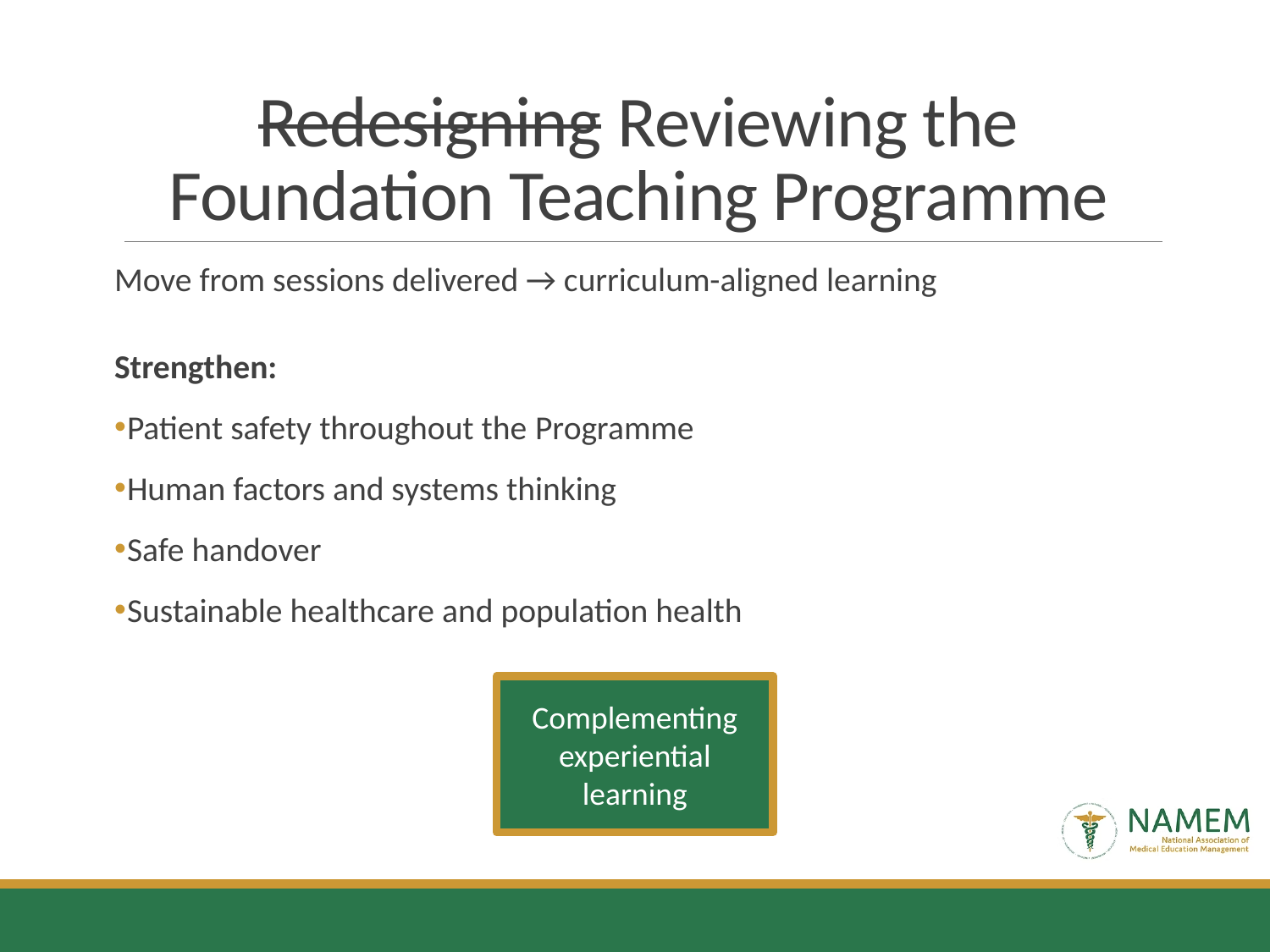

# Redesigning Reviewing the Foundation Teaching Programme
Move from sessions delivered → curriculum-aligned learning

Strengthen:
Patient safety throughout the Programme
Human factors and systems thinking
Safe handover
Sustainable healthcare and population health
Complementing experiential learning